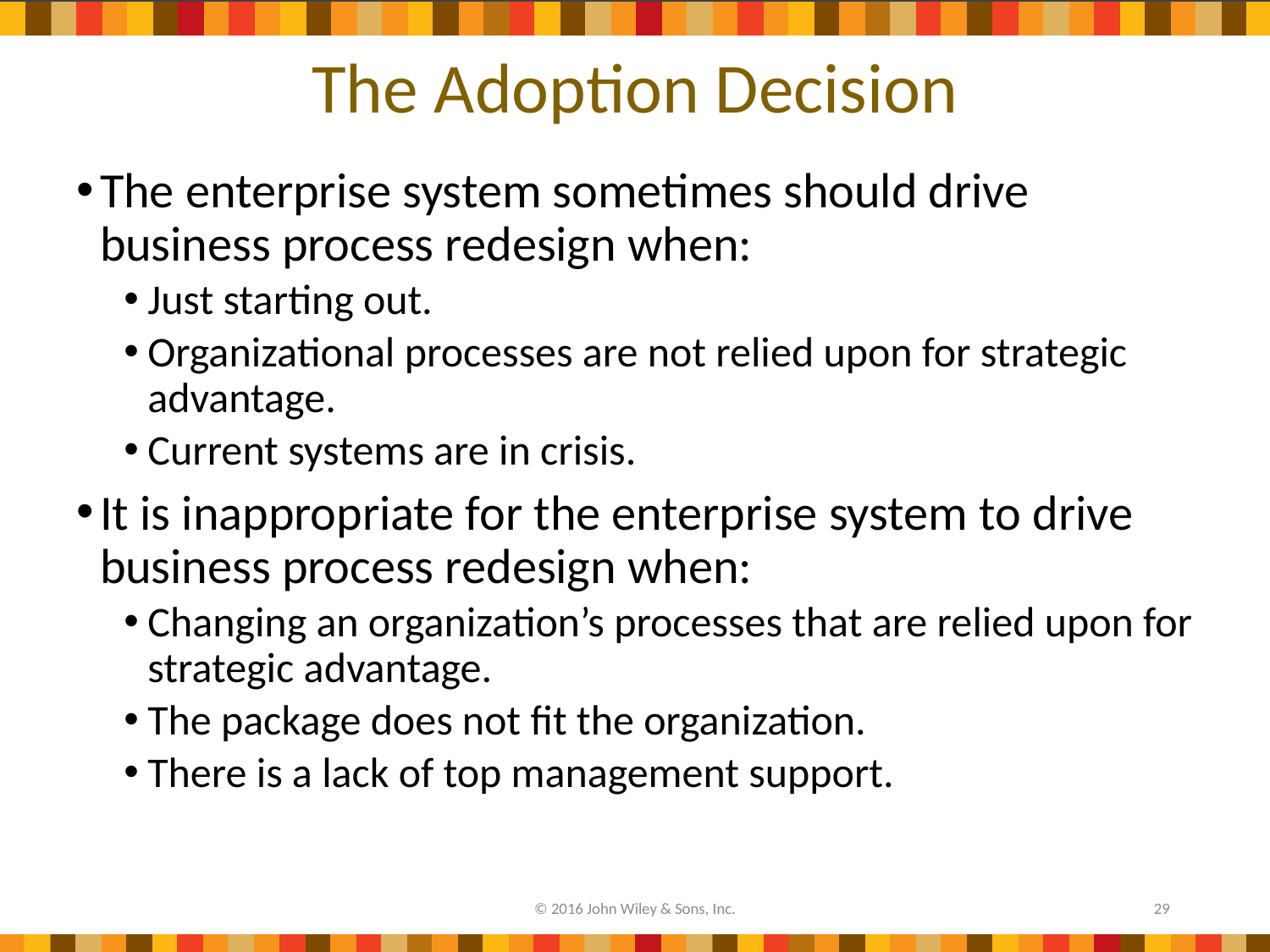

# The Adoption Decision
The enterprise system sometimes should drive business process redesign when:
Just starting out.
Organizational processes are not relied upon for strategic advantage.
Current systems are in crisis.
It is inappropriate for the enterprise system to drive business process redesign when:
Changing an organization’s processes that are relied upon for strategic advantage.
The package does not fit the organization.
There is a lack of top management support.
© 2016 John Wiley & Sons, Inc.
29